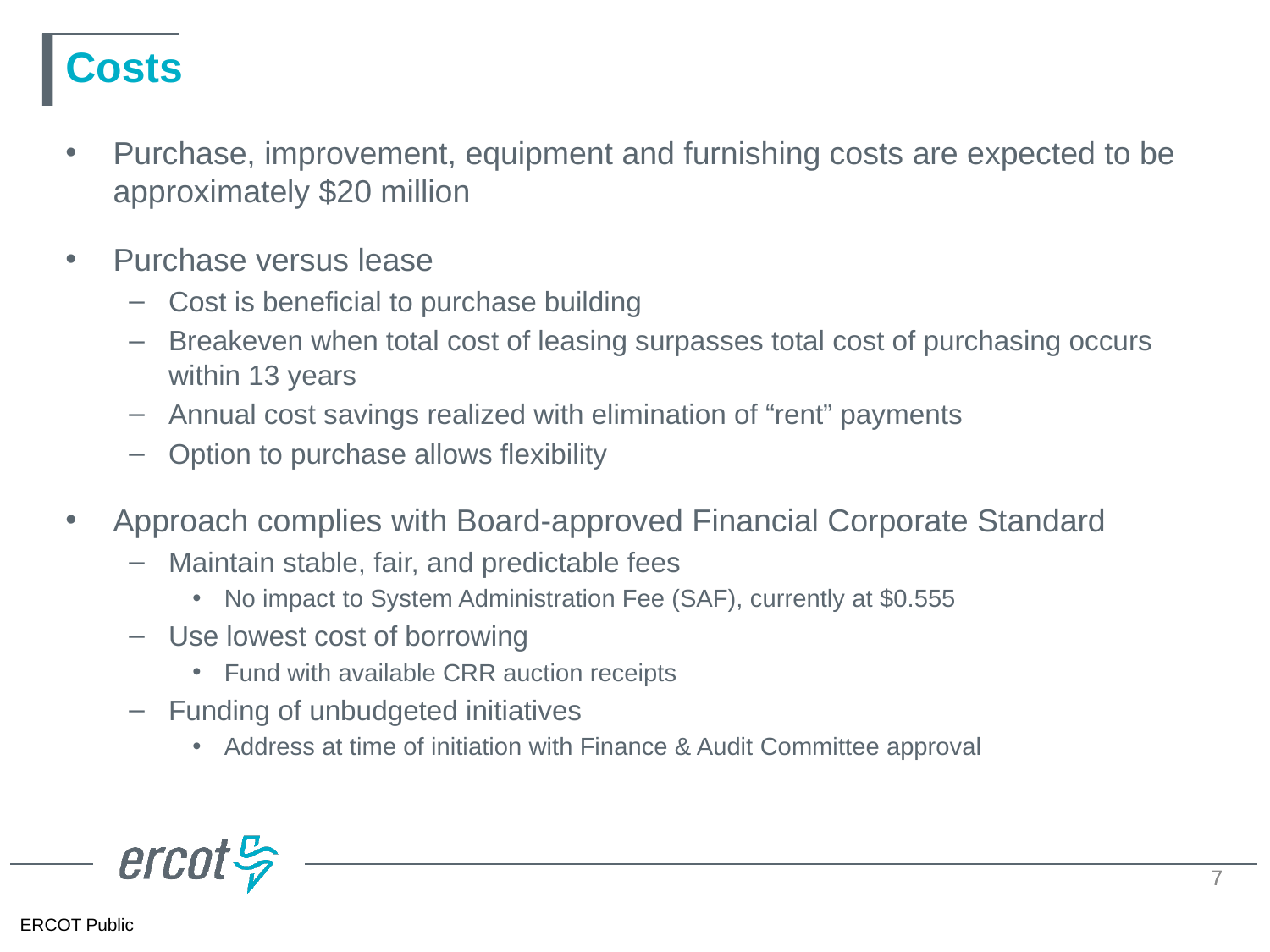

# Costs
Purchase, improvement, equipment and furnishing costs are expected to be approximately $20 million

Purchase versus lease
Cost is beneficial to purchase building
Breakeven when total cost of leasing surpasses total cost of purchasing occurs within 13 years
Annual cost savings realized with elimination of “rent” payments
Option to purchase allows flexibility

Approach complies with Board-approved Financial Corporate Standard
Maintain stable, fair, and predictable fees
No impact to System Administration Fee (SAF), currently at $0.555
Use lowest cost of borrowing
Fund with available CRR auction receipts
Funding of unbudgeted initiatives
Address at time of initiation with Finance & Audit Committee approval

7